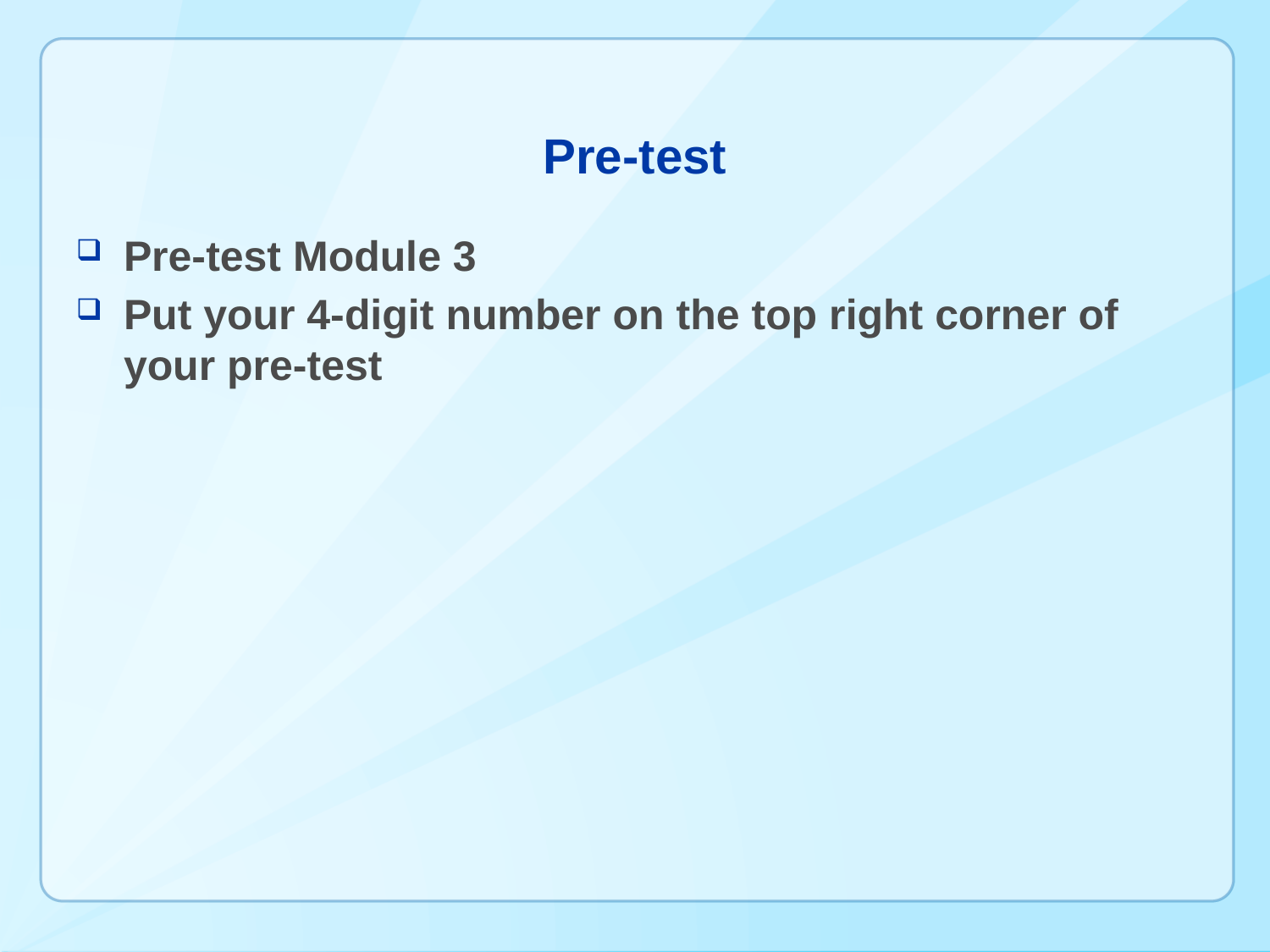

# Pre-test
Pre-test Module 3
Put your 4-digit number on the top right corner of your pre-test